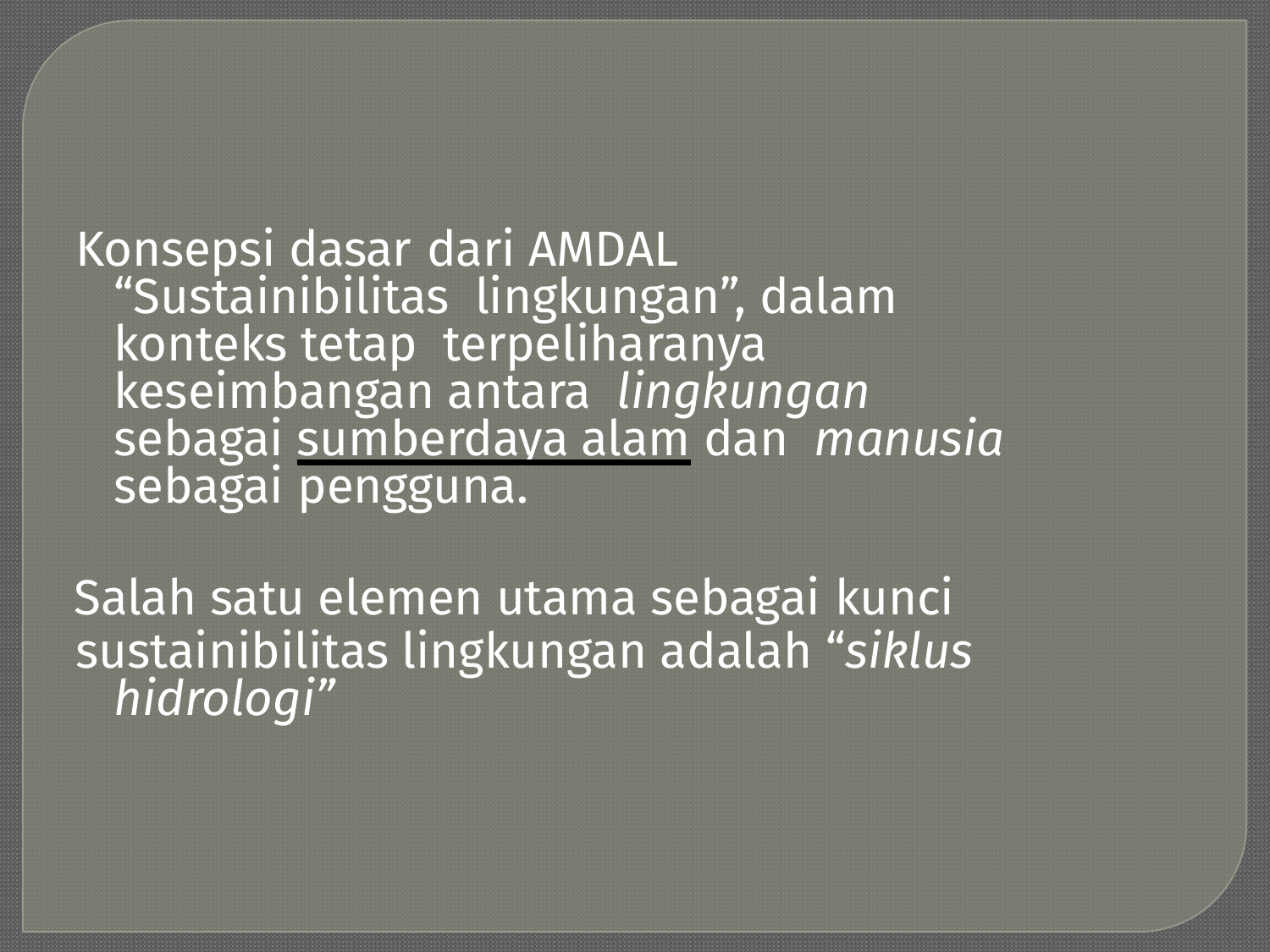

Konsepsi dasar dari AMDAL	“Sustainibilitas  lingkungan”, dalam konteks tetap  terpeliharanya keseimbangan antara  lingkungan sebagai sumberdaya alam dan  manusia sebagai pengguna.

Salah satu elemen utama sebagai kunci
sustainibilitas lingkungan adalah “siklus  hidrologi”